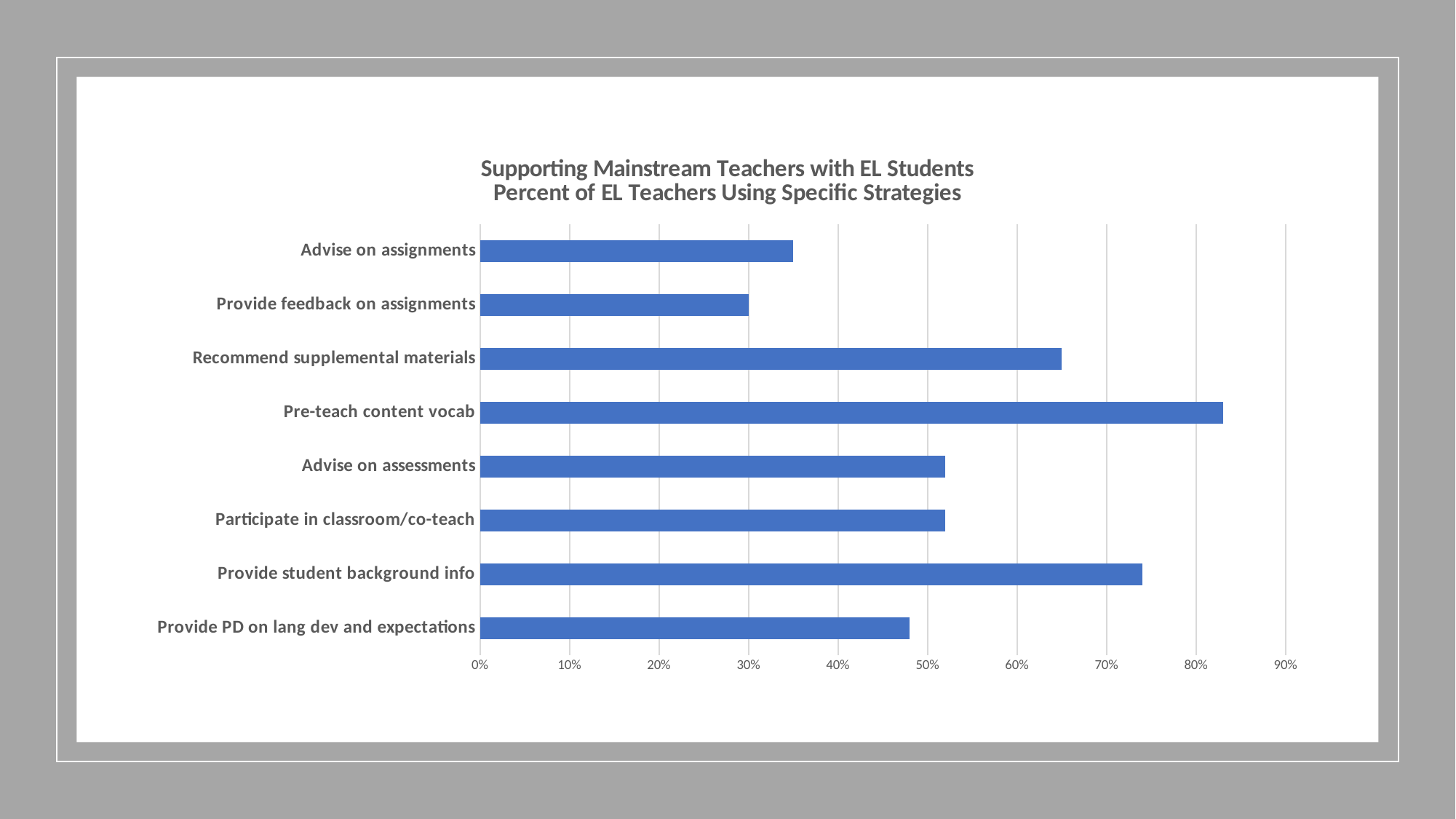

### Chart: Supporting Mainstream Teachers with EL Students
Percent of EL Teachers Using Specific Strategies

| Category |  |
|---|---|
| Provide PD on lang dev and expectations | 0.48 |
| Provide student background info | 0.74 |
| Participate in classroom/co-teach | 0.52 |
| Advise on assessments | 0.52 |
| Pre-teach content vocab | 0.83 |
| Recommend supplemental materials | 0.65 |
| Provide feedback on assignments | 0.3 |
| Advise on assignments | 0.35 |